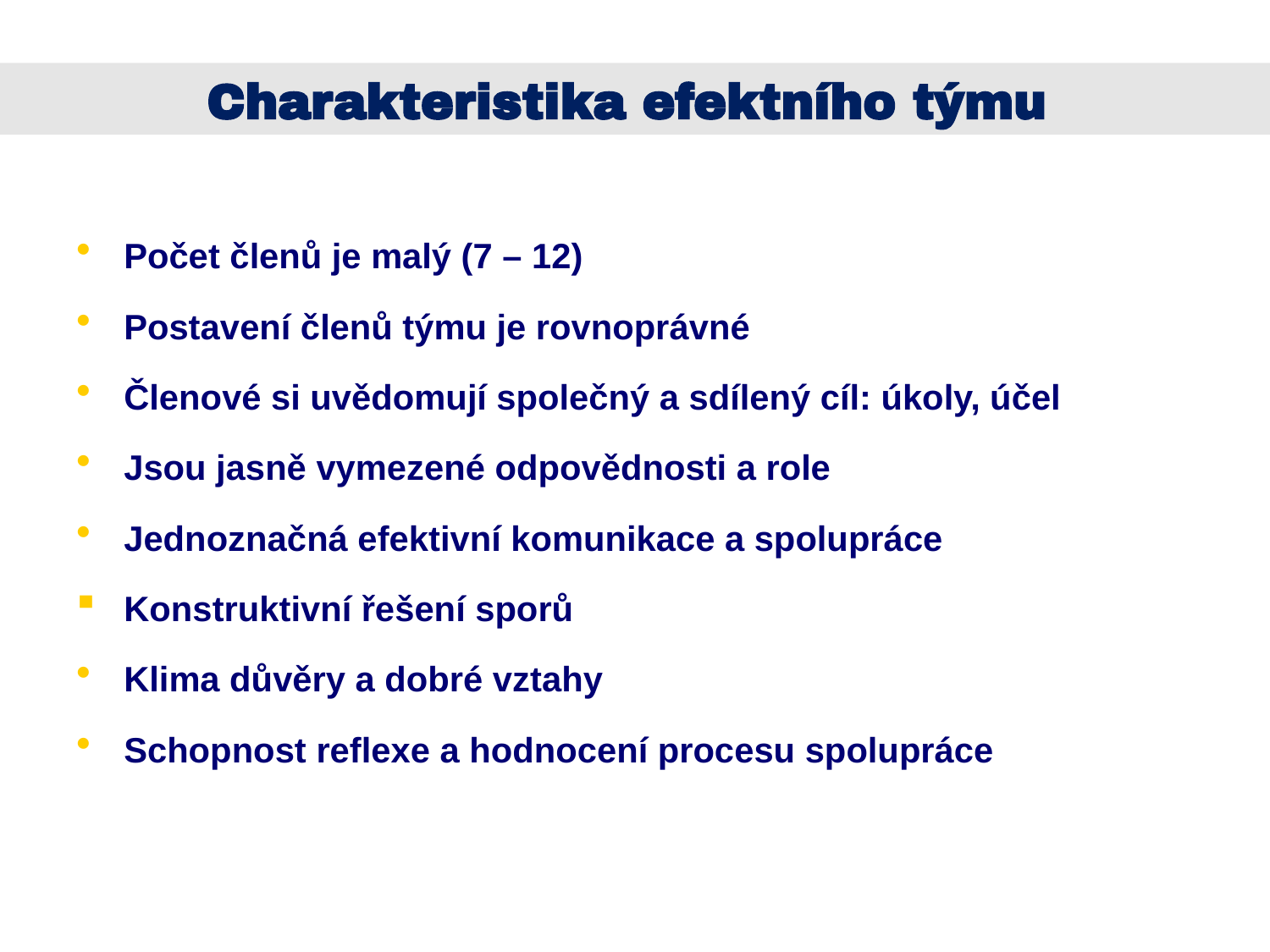

Charakteristika efektního týmu
Počet členů je malý (7 – 12)
Postavení členů týmu je rovnoprávné
Členové si uvědomují společný a sdílený cíl: úkoly, účel
Jsou jasně vymezené odpovědnosti a role
Jednoznačná efektivní komunikace a spolupráce
Konstruktivní řešení sporů
Klima důvěry a dobré vztahy
Schopnost reflexe a hodnocení procesu spolupráce